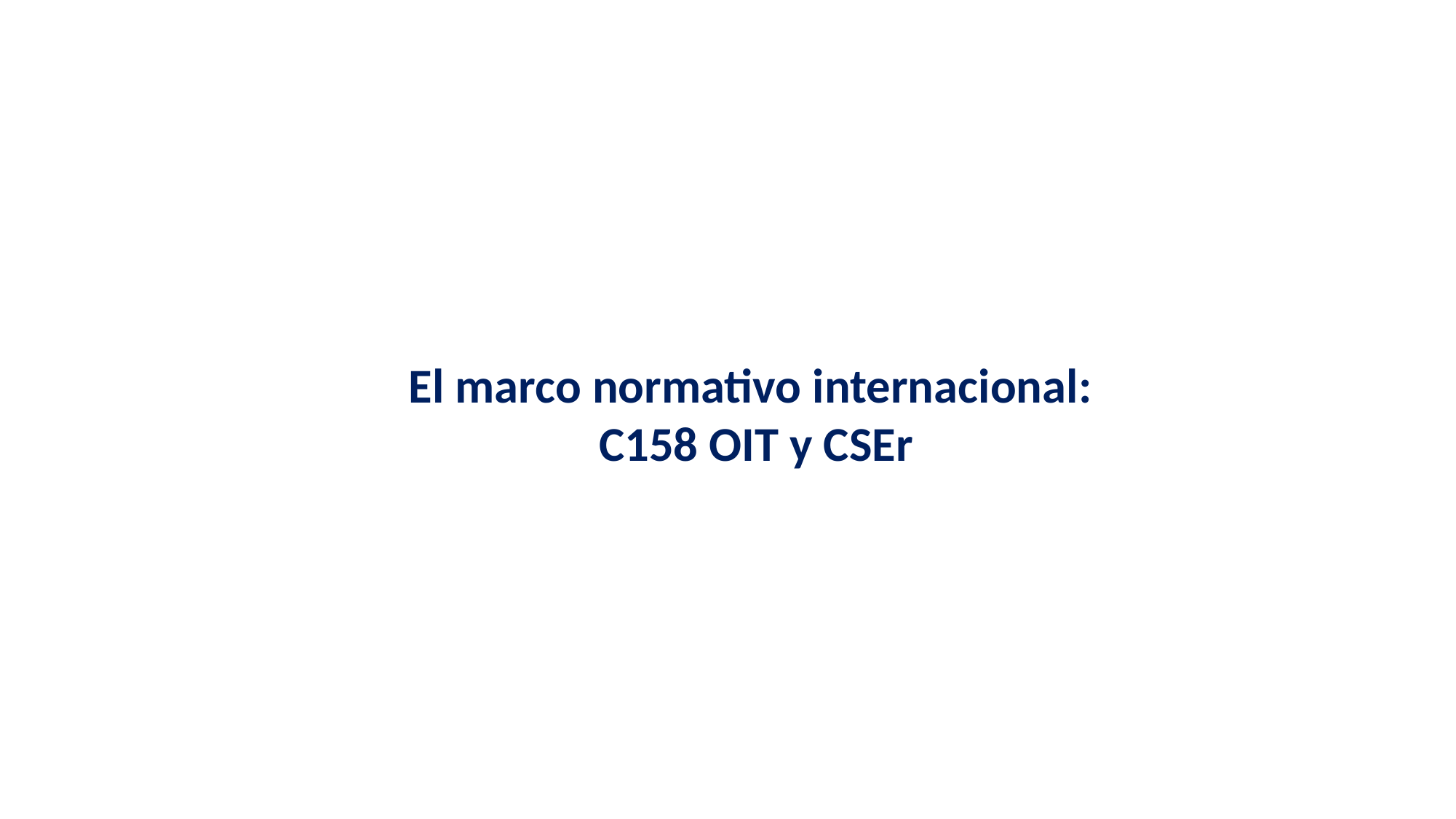

El marco normativo internacional:
C158 OIT y CSEr